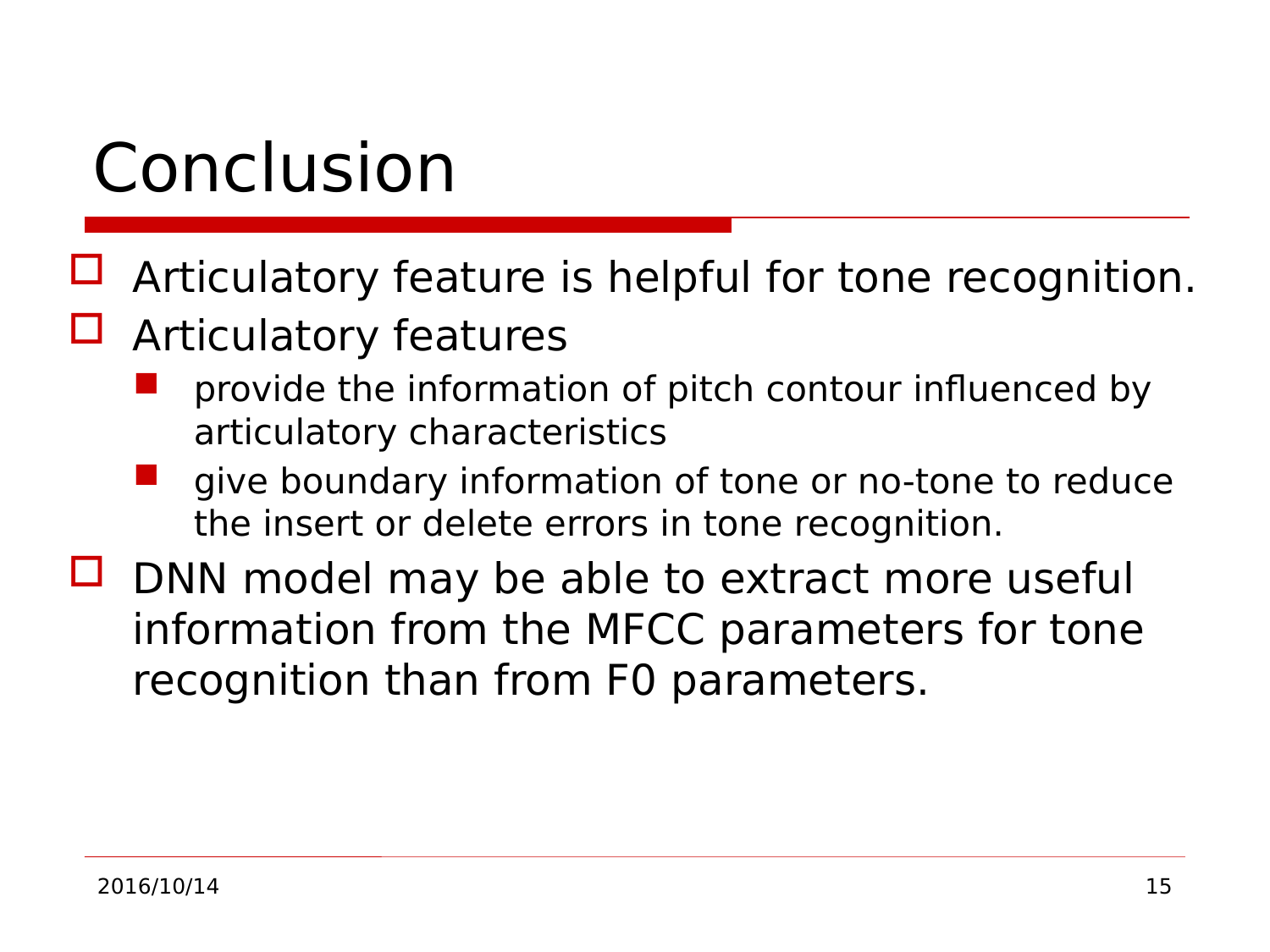

# Conclusion
Articulatory feature is helpful for tone recognition.
Articulatory features
provide the information of pitch contour influenced by articulatory characteristics
give boundary information of tone or no-tone to reduce the insert or delete errors in tone recognition.
DNN model may be able to extract more useful information from the MFCC parameters for tone recognition than from F0 parameters.
2016/10/14
15